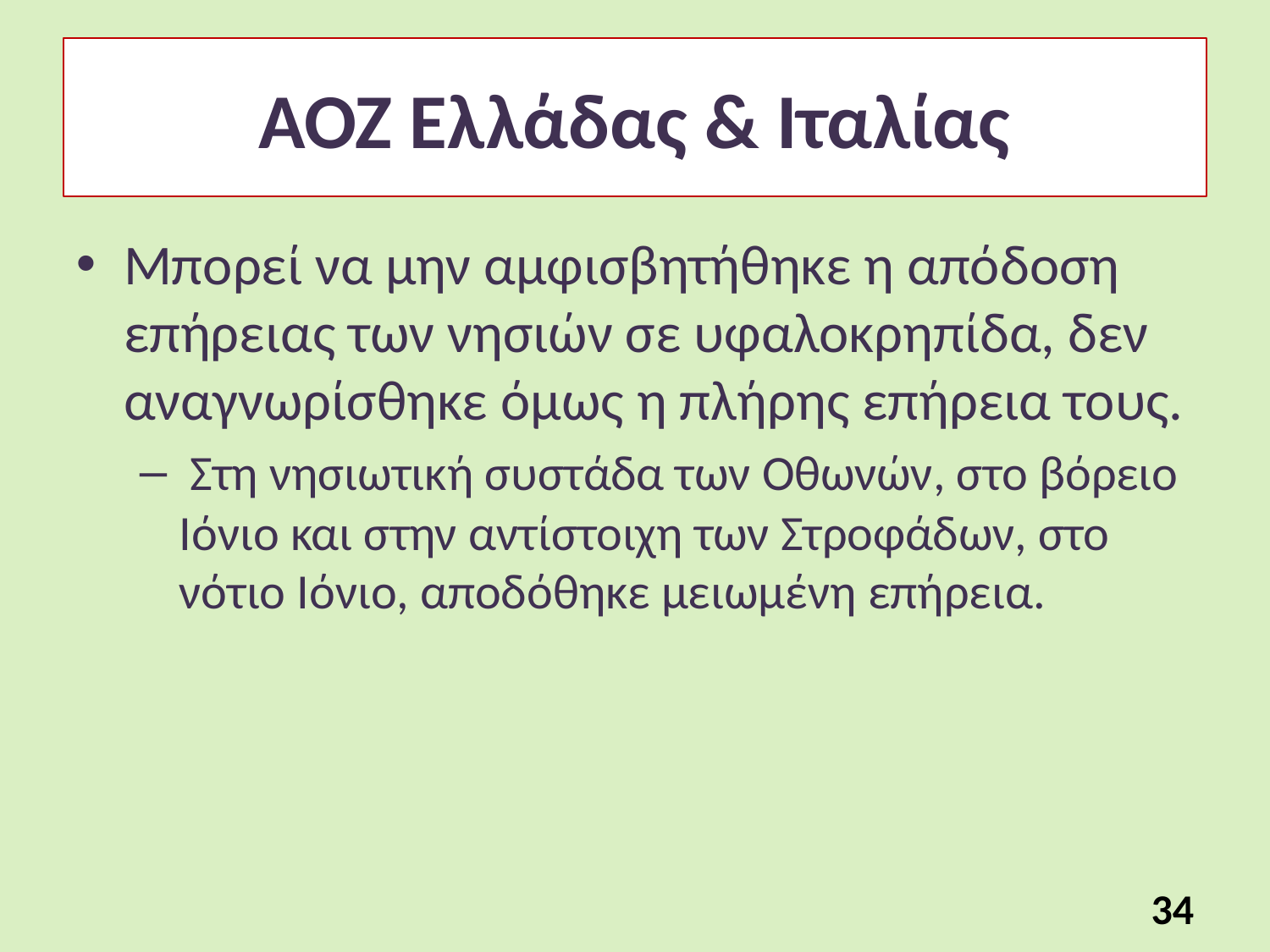

# ΑΟΖ Ελλάδας & Ιταλίας
Μπορεί να μην αμφισβητήθηκε η απόδοση επήρειας των νησιών σε υφαλοκρηπίδα, δεν αναγνωρίσθηκε όμως η πλήρης επήρεια τους.
 Στη νησιωτική συστάδα των Οθωνών, στο βόρειο Ιόνιο και στην αντίστοιχη των Στροφάδων, στο νότιο Ιόνιο, αποδόθηκε μειωμένη επήρεια.
34